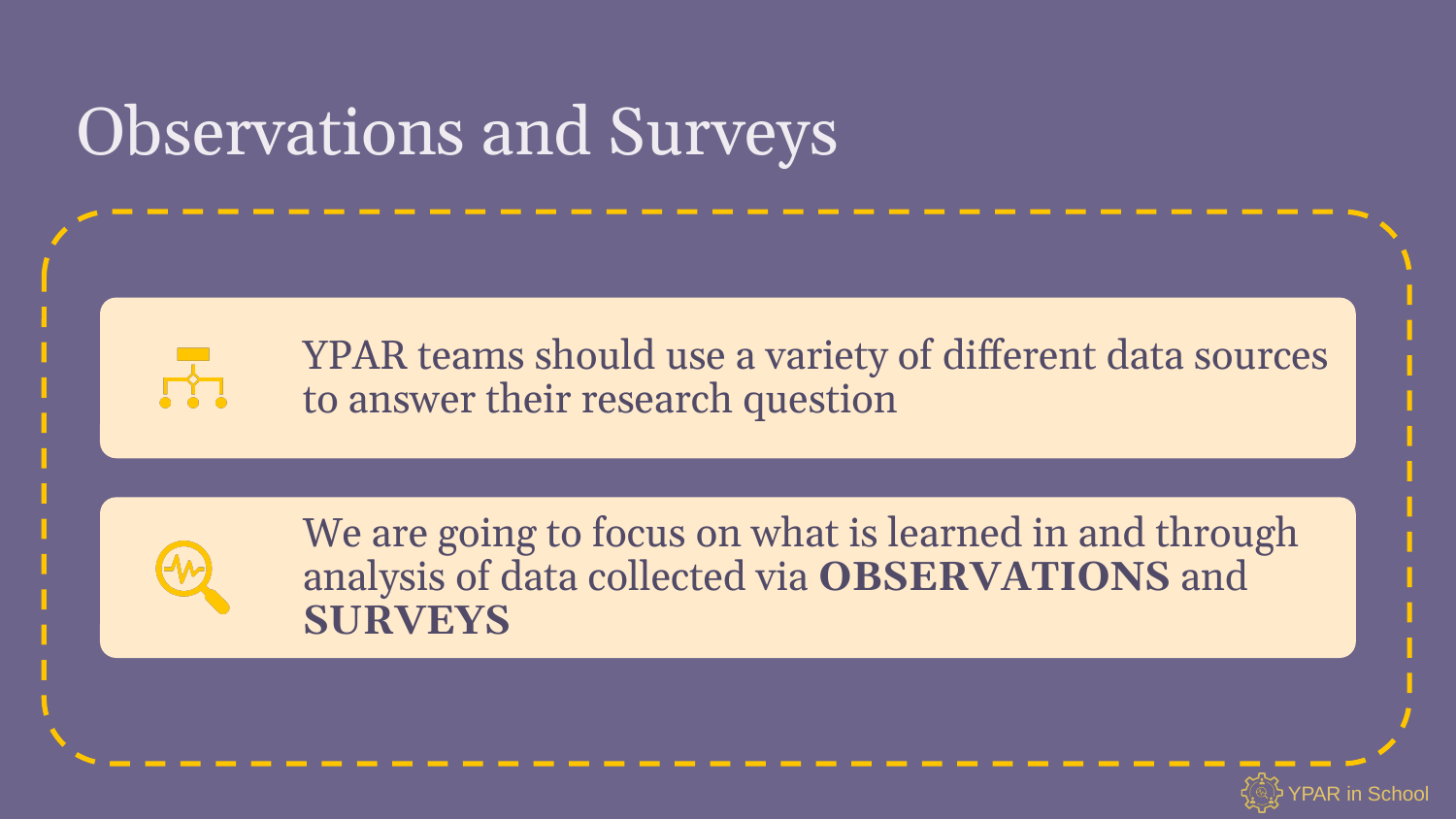

# Observations and Surveys

YPAR teams should use a variety of different data sources to answer their research question
We are going to focus on what is learned in and through analysis of data collected via OBSERVATIONS and SURVEYS